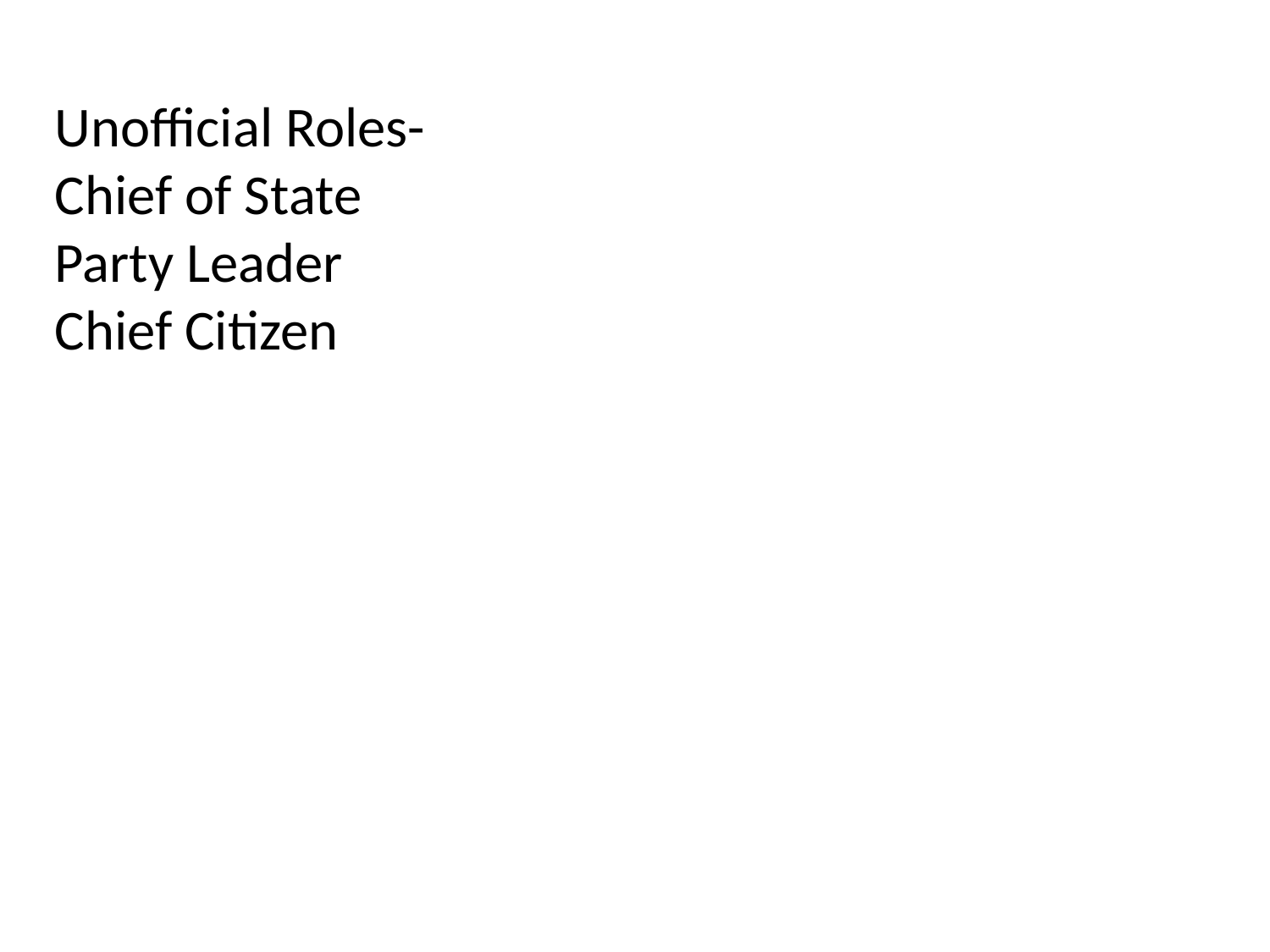

Unofficial Roles-
Chief of State
Party Leader
Chief Citizen